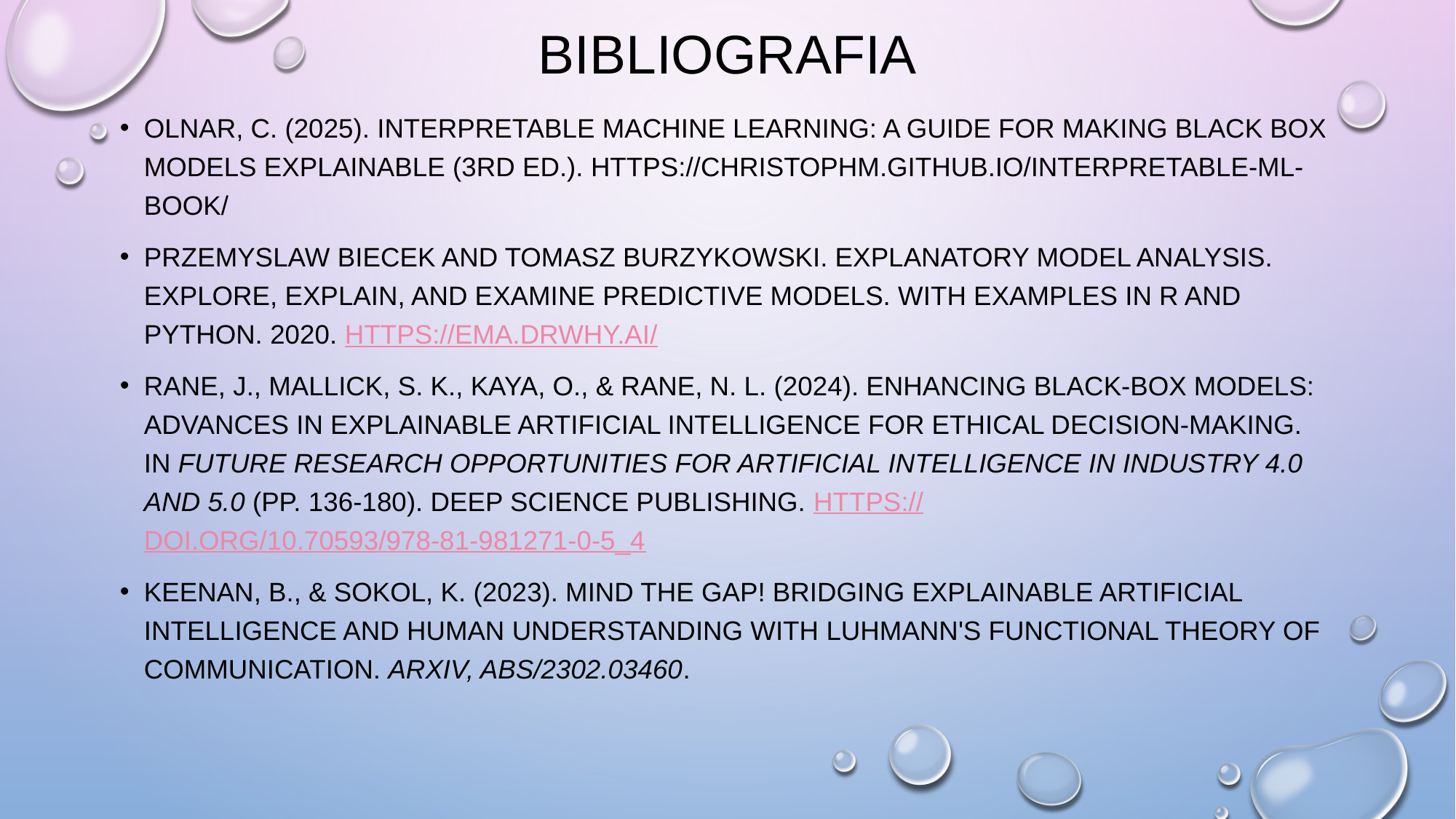

# Bibliografia
olnar, C. (2025). Interpretable Machine Learning: A Guide for Making Black Box Models Explainable (3rd ed.). https://christophm.github.io/interpretable-ml-book/
Przemyslaw Biecek and Tomasz Burzykowski. Explanatory Model Analysis. Explore, Explain, and Examine Predictive Models. With examples in R and Python. 2020. https://ema.drwhy.ai/
Rane, J., Mallick, S. K., Kaya, O., & Rane, N. L. (2024). Enhancing black-box models: Advances in explainable artificial intelligence for ethical decision-making. In Future Research Opportunities for Artificial Intelligence in Industry 4.0 and 5.0 (pp. 136-180). Deep Science Publishing. https://doi.org/10.70593/978-81-981271-0-5_4
Keenan, B., & Sokol, K. (2023). Mind the Gap! Bridging Explainable Artificial Intelligence and Human Understanding with Luhmann's Functional Theory of Communication. ArXiv, abs/2302.03460.